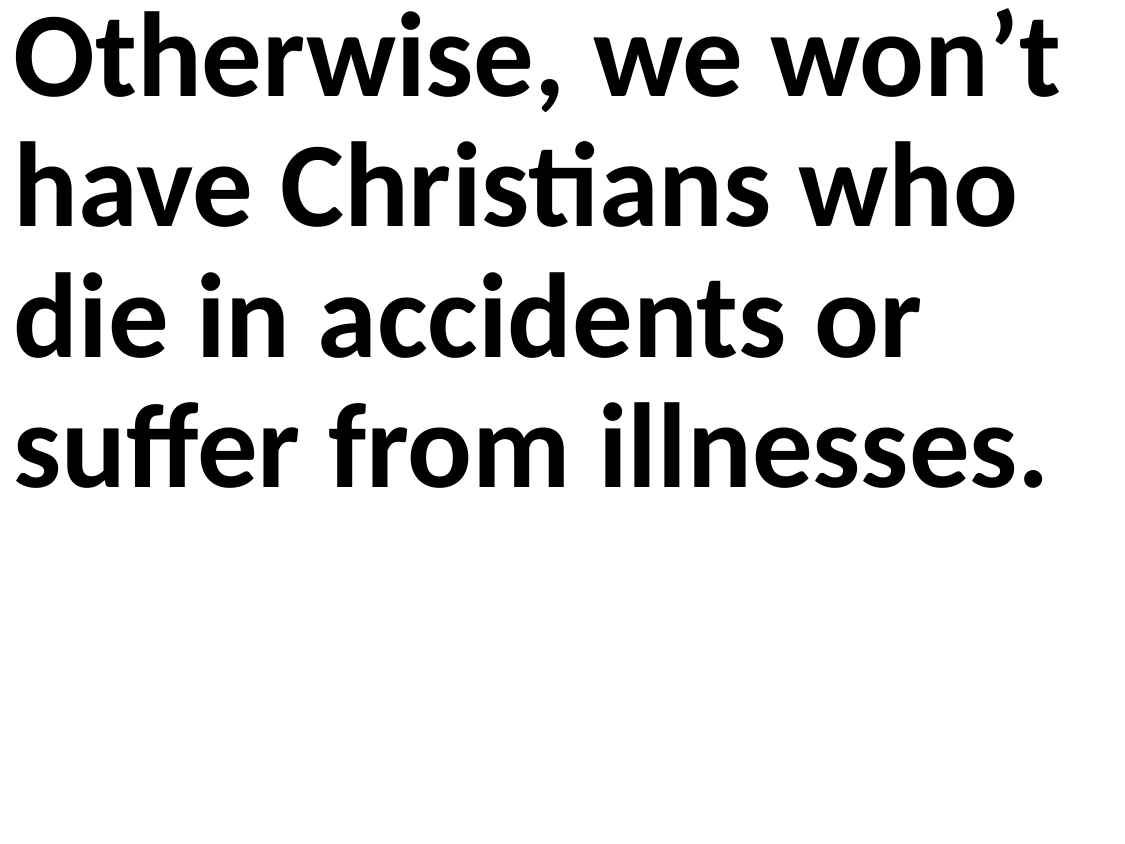

Otherwise, we won’t have Christians who die in accidents or suffer from illnesses.